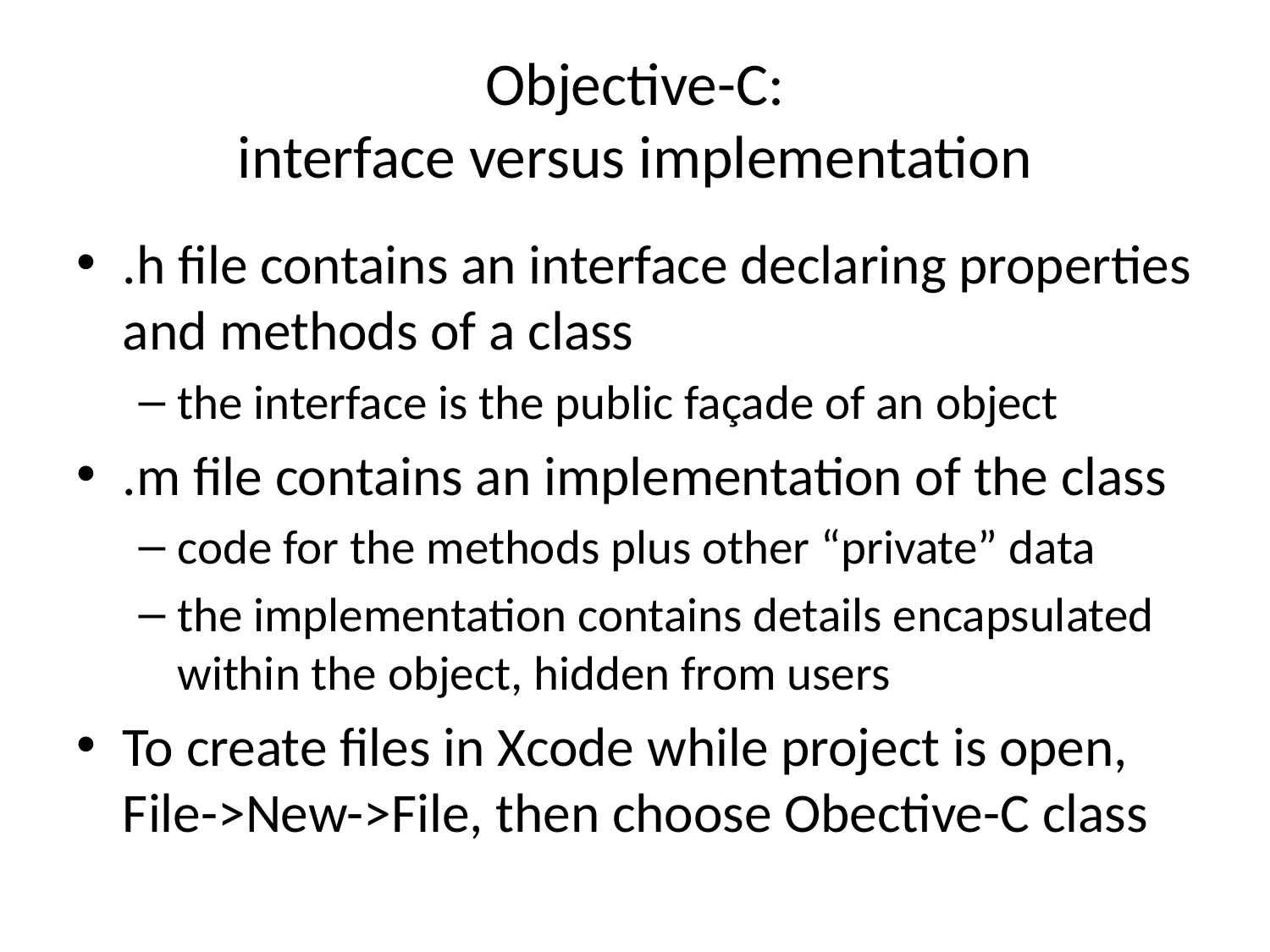

# Objective-C: interface versus implementation
.h file contains an interface declaring properties and methods of a class
the interface is the public façade of an object
.m file contains an implementation of the class
code for the methods plus other “private” data
the implementation contains details encapsulated within the object, hidden from users
To create files in Xcode while project is open,
File->New->File, then choose Obective-C class